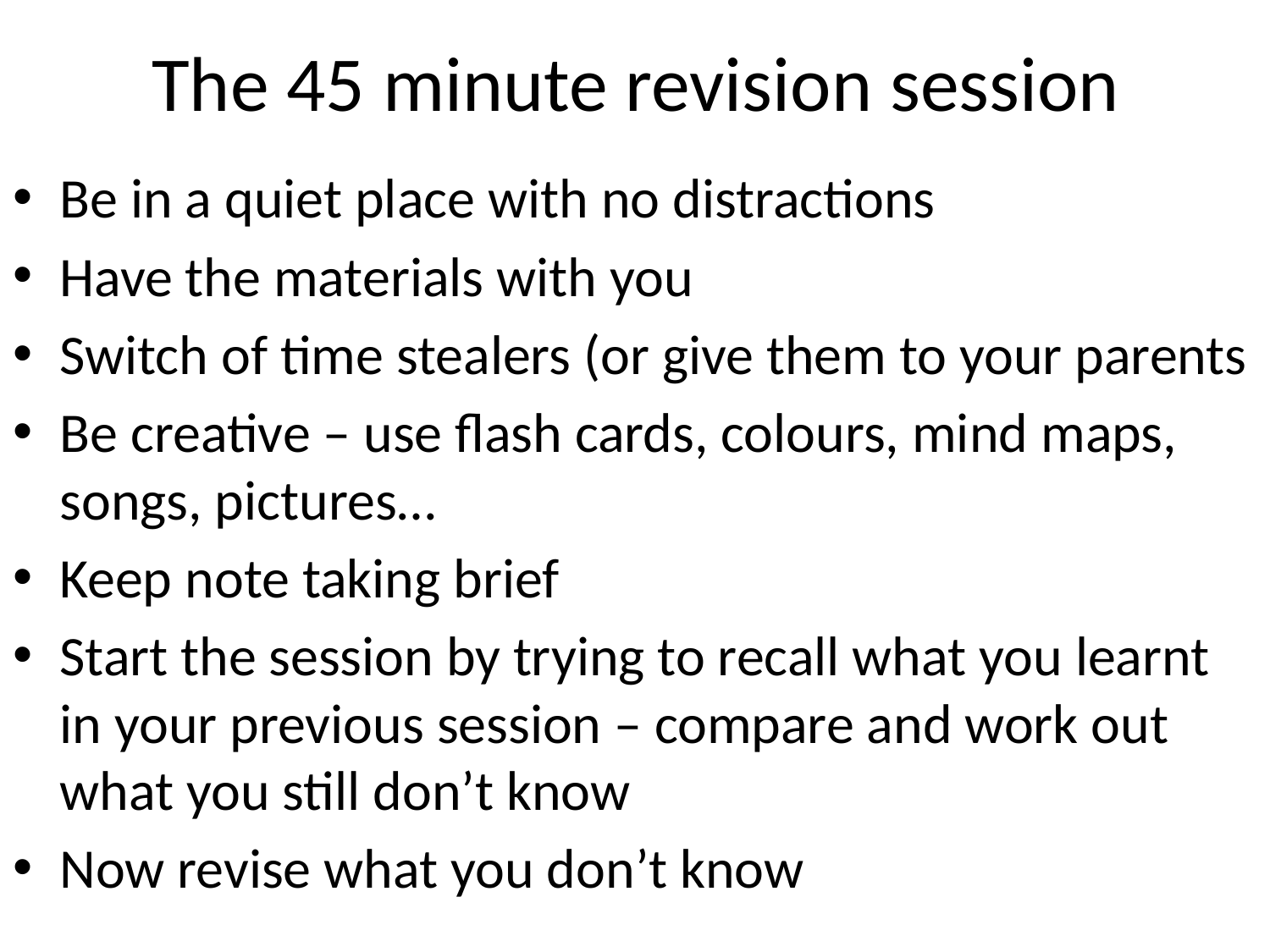

# The 45 minute revision session
Be in a quiet place with no distractions
Have the materials with you
Switch of time stealers (or give them to your parents
Be creative – use flash cards, colours, mind maps, songs, pictures…
Keep note taking brief
Start the session by trying to recall what you learnt in your previous session – compare and work out what you still don’t know
Now revise what you don’t know